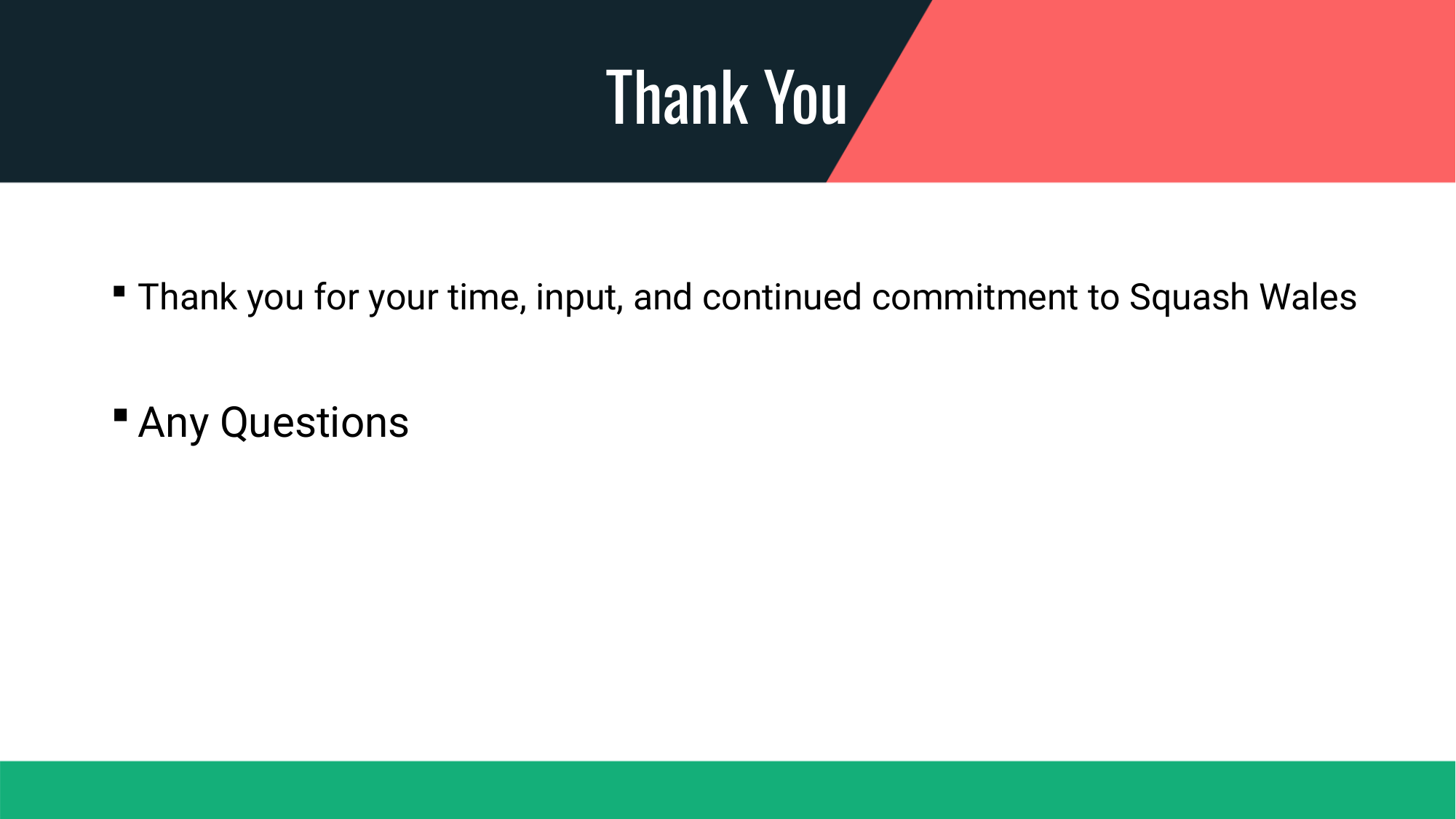

# Thank You

Thank you for your time, input, and continued commitment to Squash Wales

Any Questions